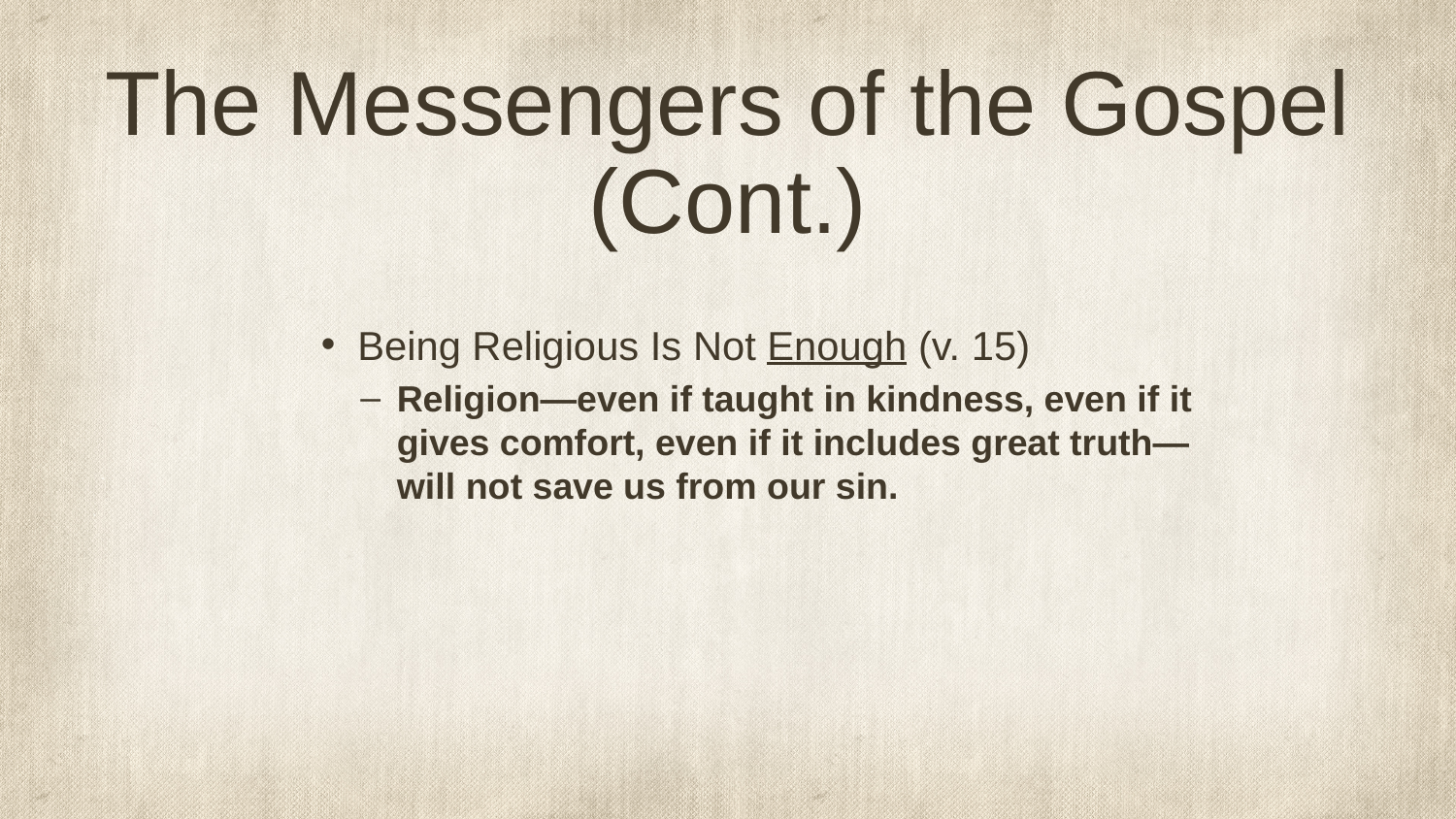

# The Messengers of the Gospel (Cont.)
Being Religious Is Not Enough (v. 15)
Religion—even if taught in kindness, even if it gives comfort, even if it includes great truth—will not save us from our sin.